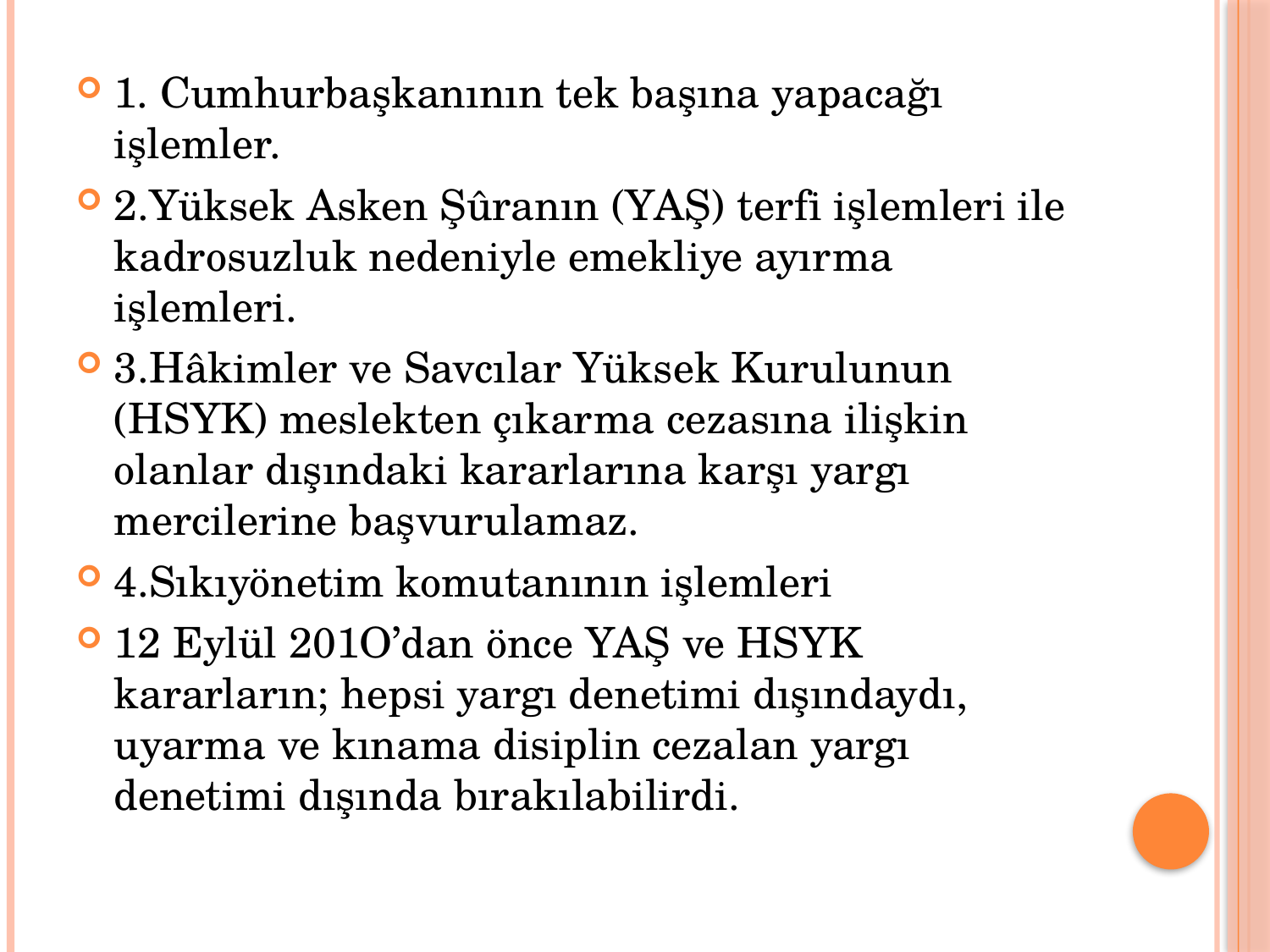

1. Cumhurbaşkanının tek başına yapacağı işlemler.
2.Yüksek Asken Şûranın (YAŞ) terfi işlemleri ile kadrosuzluk nedeniyle emekliye ayırma işlemleri.
3.Hâkimler ve Savcılar Yüksek Kurulunun (HSYK) meslekten çıkarma cezasına ilişkin olanlar dışındaki kararlarına karşı yargı mercilerine başvurulamaz.
4.Sıkıyönetim komutanının işlemleri
12 Eylül 201O’dan önce YAŞ ve HSYK kararların; hepsi yargı denetimi dışındaydı, uyarma ve kınama disiplin cezalan yargı denetimi dışında bırakılabilirdi.